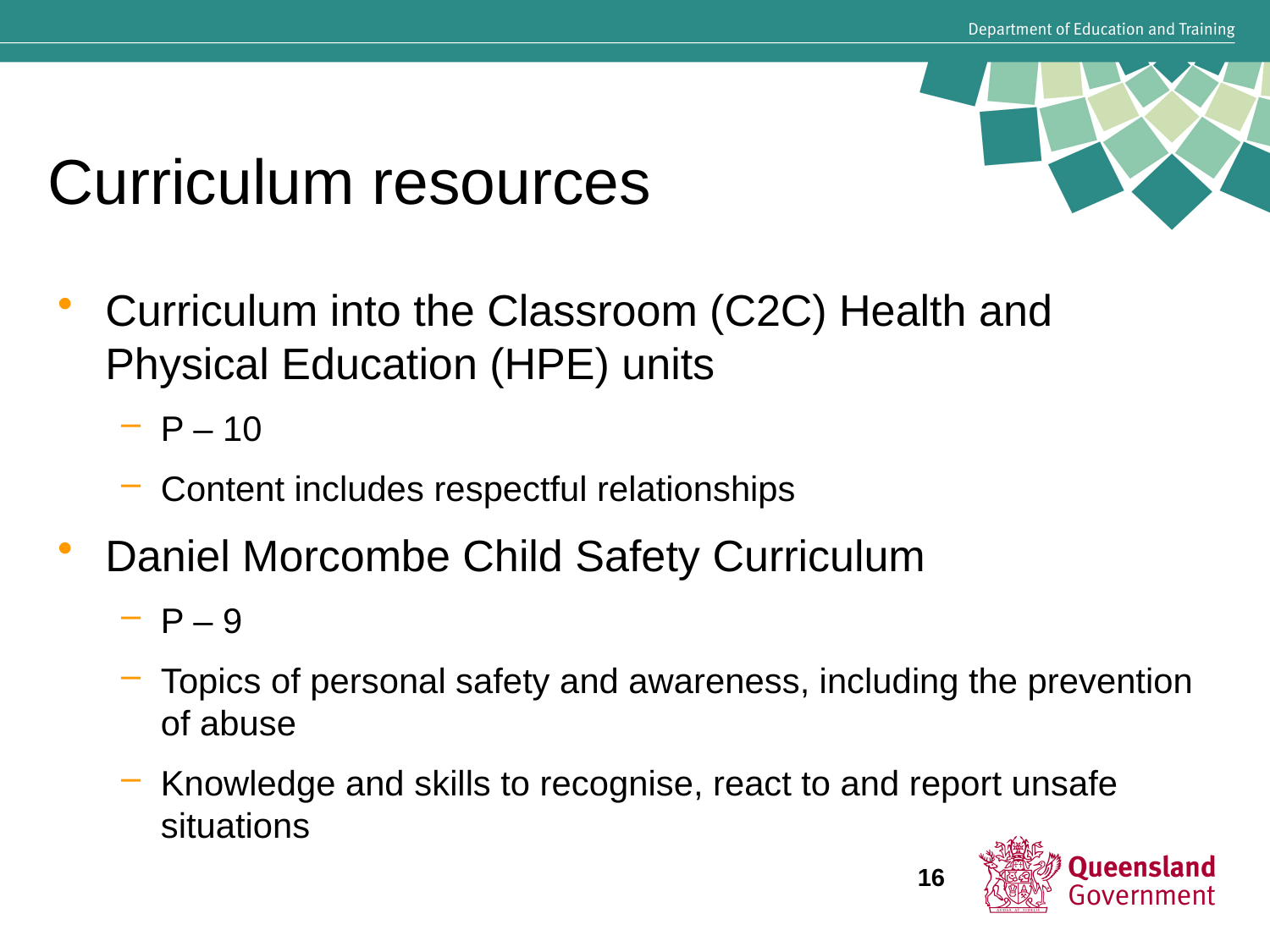

# Curriculum resources
Curriculum into the Classroom (C2C) Health and Physical Education (HPE) units
P – 10
Content includes respectful relationships
Daniel Morcombe Child Safety Curriculum
P – 9
Topics of personal safety and awareness, including the prevention of abuse
Knowledge and skills to recognise, react to and report unsafe situations
16